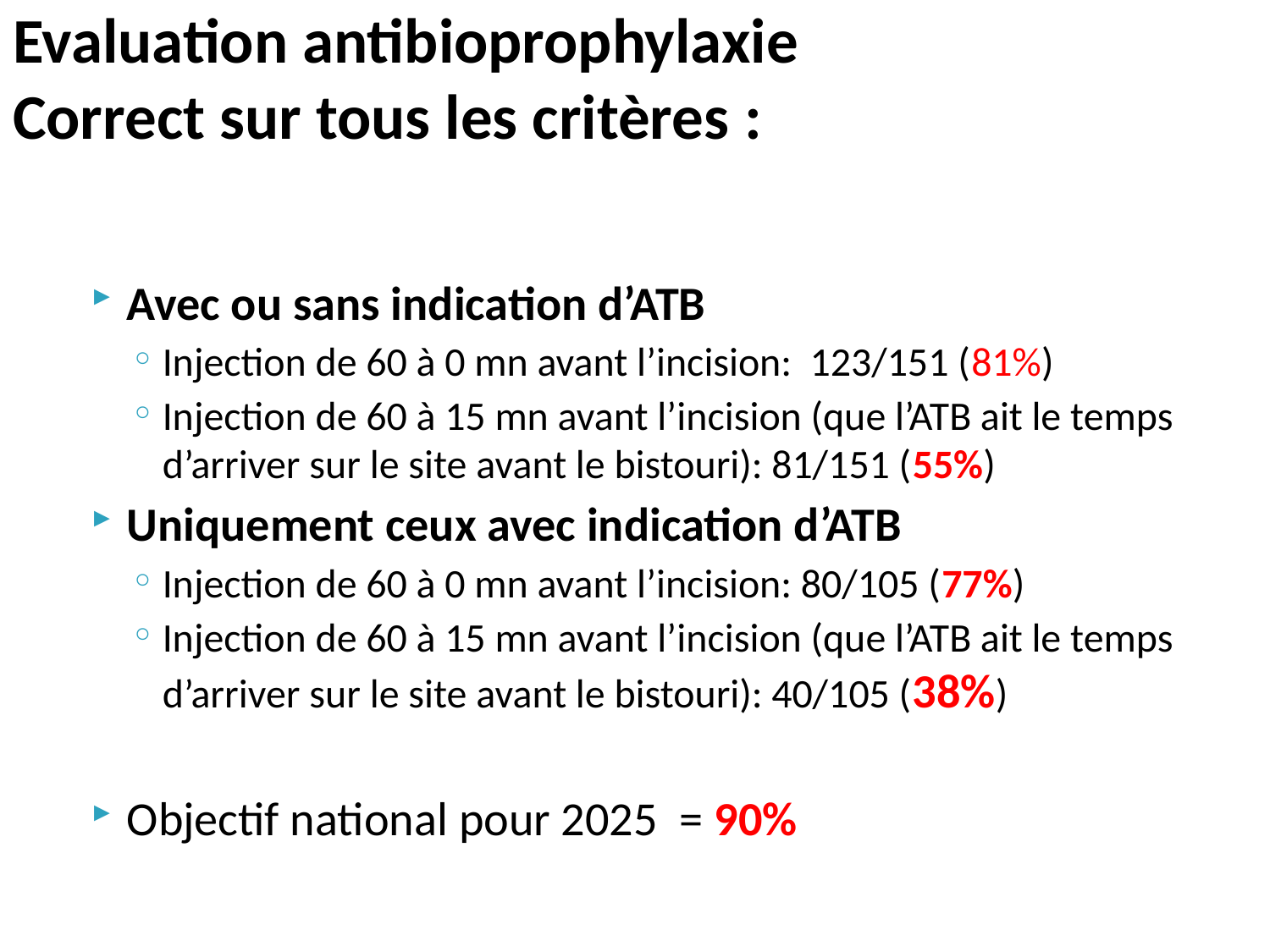

# Evaluation antibioprophylaxie Correct sur tous les critères :
Avec ou sans indication d’ATB
Injection de 60 à 0 mn avant l’incision:  123/151 (81%)
Injection de 60 à 15 mn avant l’incision (que l’ATB ait le temps d’arriver sur le site avant le bistouri): 81/151 (55%)
Uniquement ceux avec indication d’ATB
Injection de 60 à 0 mn avant l’incision: 80/105 (77%)
Injection de 60 à 15 mn avant l’incision (que l’ATB ait le temps d’arriver sur le site avant le bistouri): 40/105 (38%)

Objectif national pour 2025  = 90%